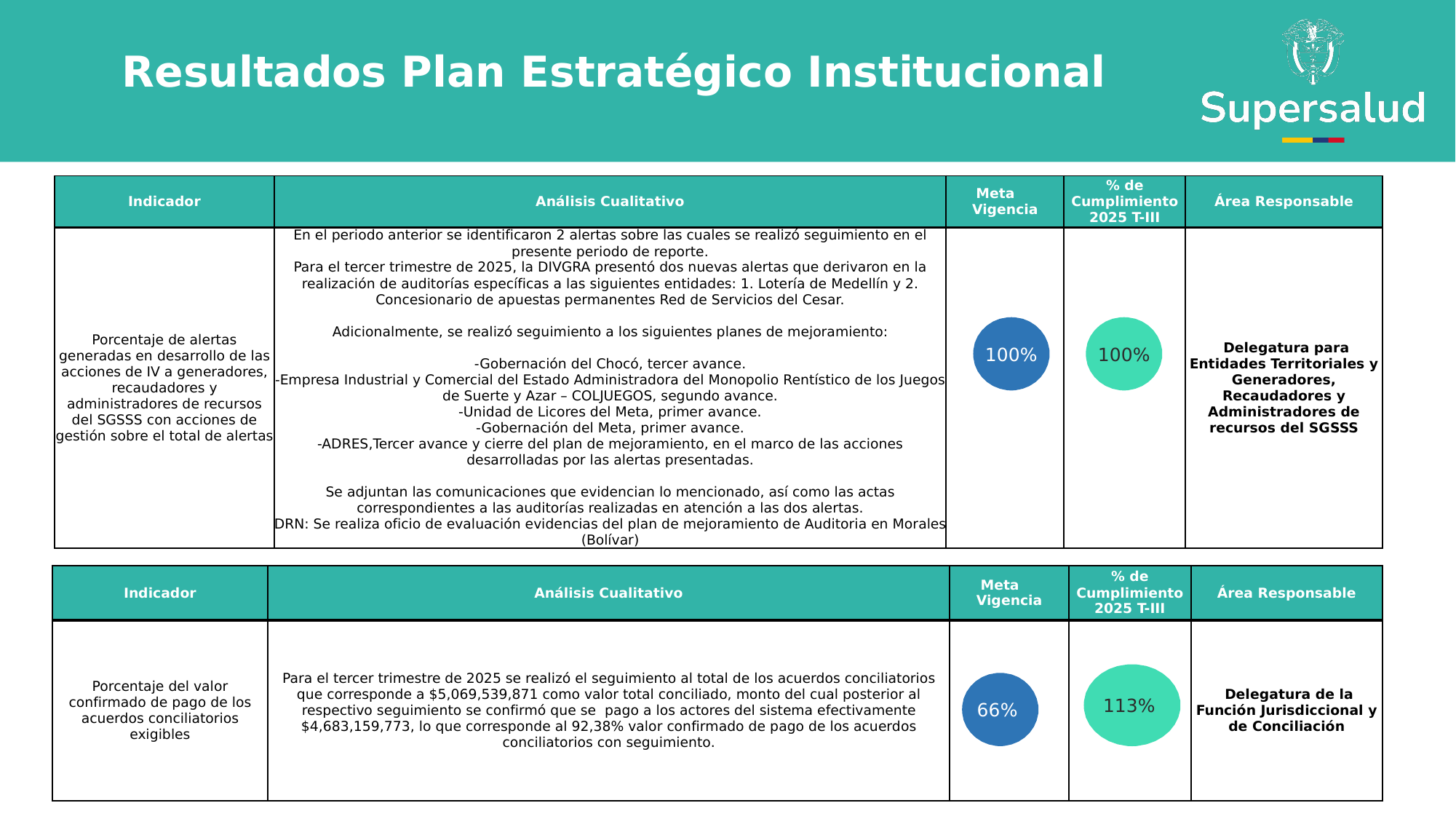

Resultados Plan Estratégico Institucional
| Indicador | Análisis Cualitativo | Meta Vigencia | % de Cumplimiento 2025 T-III | Área Responsable |
| --- | --- | --- | --- | --- |
| Porcentaje de alertas generadas en desarrollo de las acciones de IV a generadores, recaudadores y administradores de recursos del SGSSS con acciones de gestión sobre el total de alertas | En el periodo anterior se identificaron 2 alertas sobre las cuales se realizó seguimiento en el presente periodo de reporte. Para el tercer trimestre de 2025, la DIVGRA presentó dos nuevas alertas que derivaron en la realización de auditorías específicas a las siguientes entidades: 1. Lotería de Medellín y 2. Concesionario de apuestas permanentes Red de Servicios del Cesar. Adicionalmente, se realizó seguimiento a los siguientes planes de mejoramiento: -Gobernación del Chocó, tercer avance. -Empresa Industrial y Comercial del Estado Administradora del Monopolio Rentístico de los Juegos de Suerte y Azar – COLJUEGOS, segundo avance. -Unidad de Licores del Meta, primer avance. -Gobernación del Meta, primer avance. -ADRES,Tercer avance y cierre del plan de mejoramiento, en el marco de las acciones desarrolladas por las alertas presentadas. Se adjuntan las comunicaciones que evidencian lo mencionado, así como las actas correspondientes a las auditorías realizadas en atención a las dos alertas. DRN: Se realiza oficio de evaluación evidencias del plan de mejoramiento de Auditoria en Morales (Bolívar) |  |  | Delegatura para Entidades Territoriales y Generadores, Recaudadores y Administradores de recursos del SGSSS |
100%
100%
| Indicador | Análisis Cualitativo | Meta Vigencia | % de Cumplimiento 2025 T-III | Área Responsable |
| --- | --- | --- | --- | --- |
| Porcentaje del valor confirmado de pago de los acuerdos conciliatorios exigibles | Para el tercer trimestre de 2025 se realizó el seguimiento al total de los acuerdos conciliatorios que corresponde a $5,069,539,871 como valor total conciliado, monto del cual posterior al respectivo seguimiento se confirmó que se pago a los actores del sistema efectivamente $4,683,159,773, lo que corresponde al 92,38% valor confirmado de pago de los acuerdos conciliatorios con seguimiento. |  |  | Delegatura de la Función Jurisdiccional y de Conciliación |
113%
66%